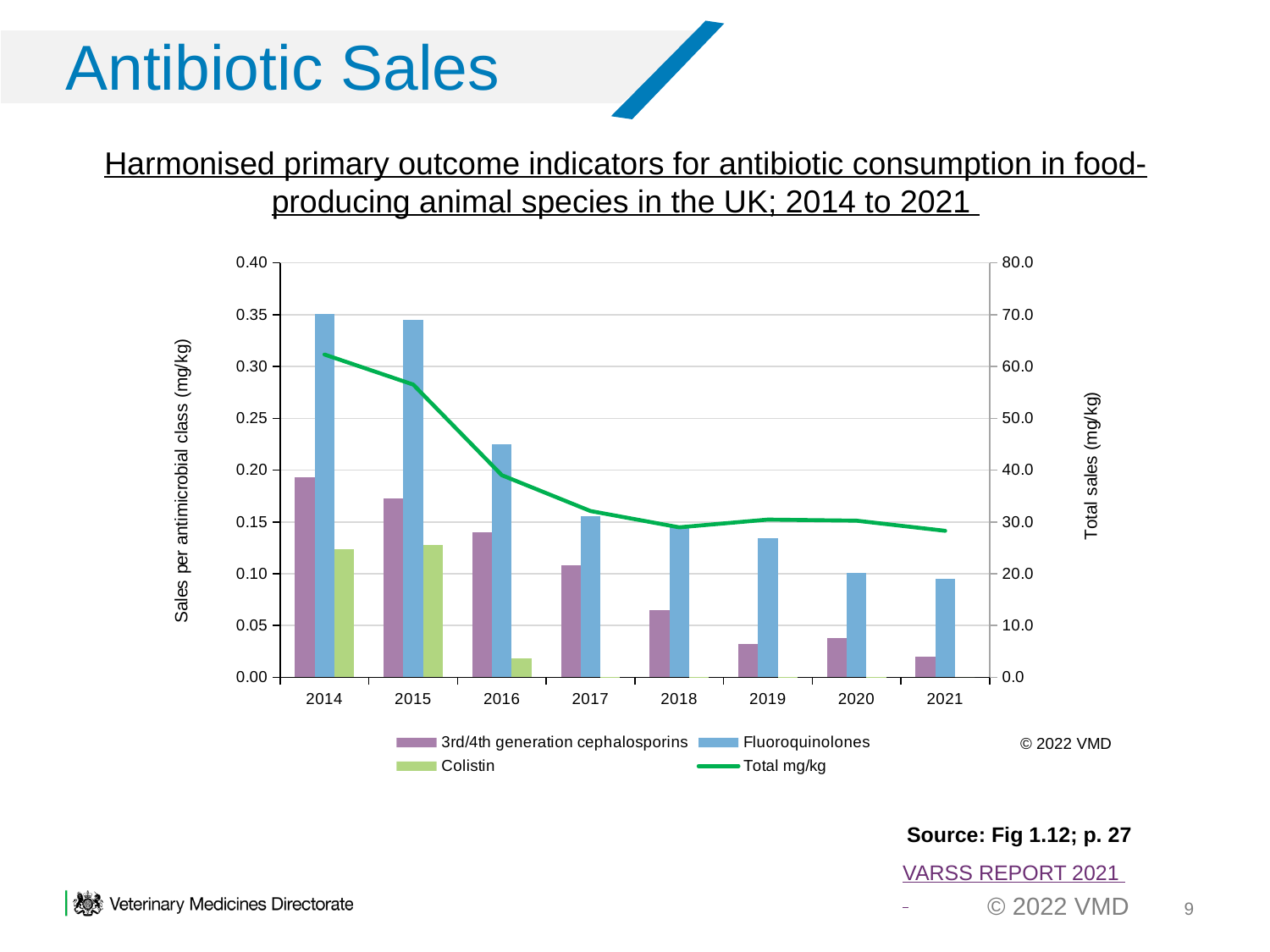

# Antibiotic Sales

Harmonised primary outcome indicators for antibiotic consumption in food-producing animal species in the UK; 2014 to 2021

### Chart

| Category | 3rd/4th generation cephalosporins | Fluoroquinolones | Colistin | Total mg/kg |
|---|---|---|---|---|
| 2014 | 0.1932273 | 0.3508069 | 0.1235343 | 62.3148162 |
| 2015 | 0.1727942 | 0.3450289 | 0.1275165 | 56.5215931 |
| 2016 | 0.1403745 | 0.2248296 | 0.0182432 | 39.0269404 |
| 2017 | 0.1082993 | 0.1552849 | 0.0005901 | 32.1082163 |
| 2018 | 0.0647935 | 0.1458966 | 0.0006929 | 28.9600507 |
| 2019 | 0.032046 | 0.134213 | 0.000169 | 30.449204 |
| 2020 | 0.038059 | 0.1009783 | 7.03e-05 | 30.2395619 |
| 2021 | 0.0201291 | 0.0949836 | 0.0 | 28.2813533 |
© 2022 VMD
Source: Fig 1.12; p. 27
VARSS REPORT 2021
9